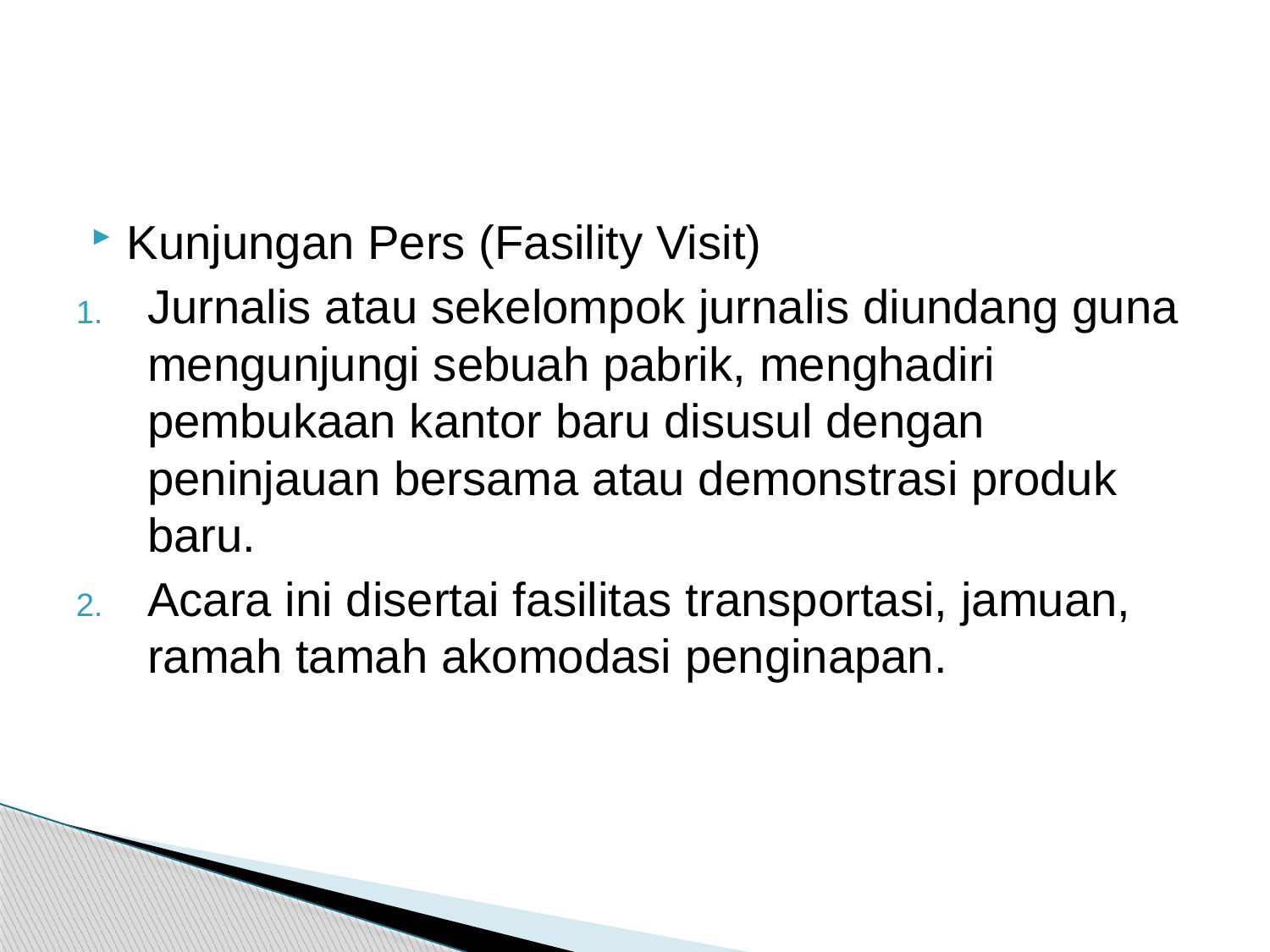

Kunjungan Pers (Fasility Visit)
Jurnalis atau sekelompok jurnalis diundang guna mengunjungi sebuah pabrik, menghadiri pembukaan kantor baru disusul dengan peninjauan bersama atau demonstrasi produk baru.
Acara ini disertai fasilitas transportasi, jamuan, ramah tamah akomodasi penginapan.